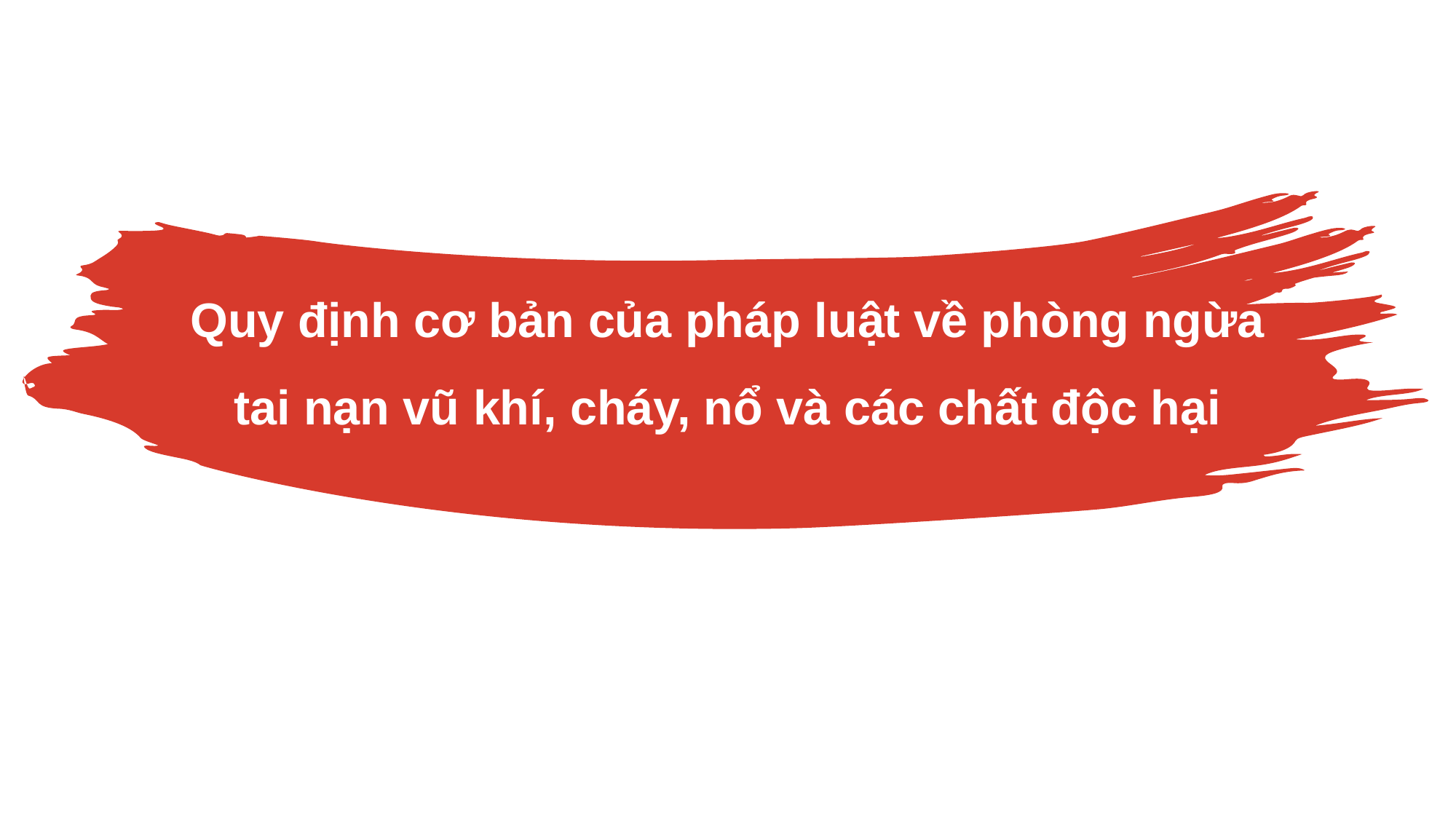

Quy định cơ bản của pháp luật về phòng ngừa tai nạn vũ khí, cháy, nổ và các chất độc hại